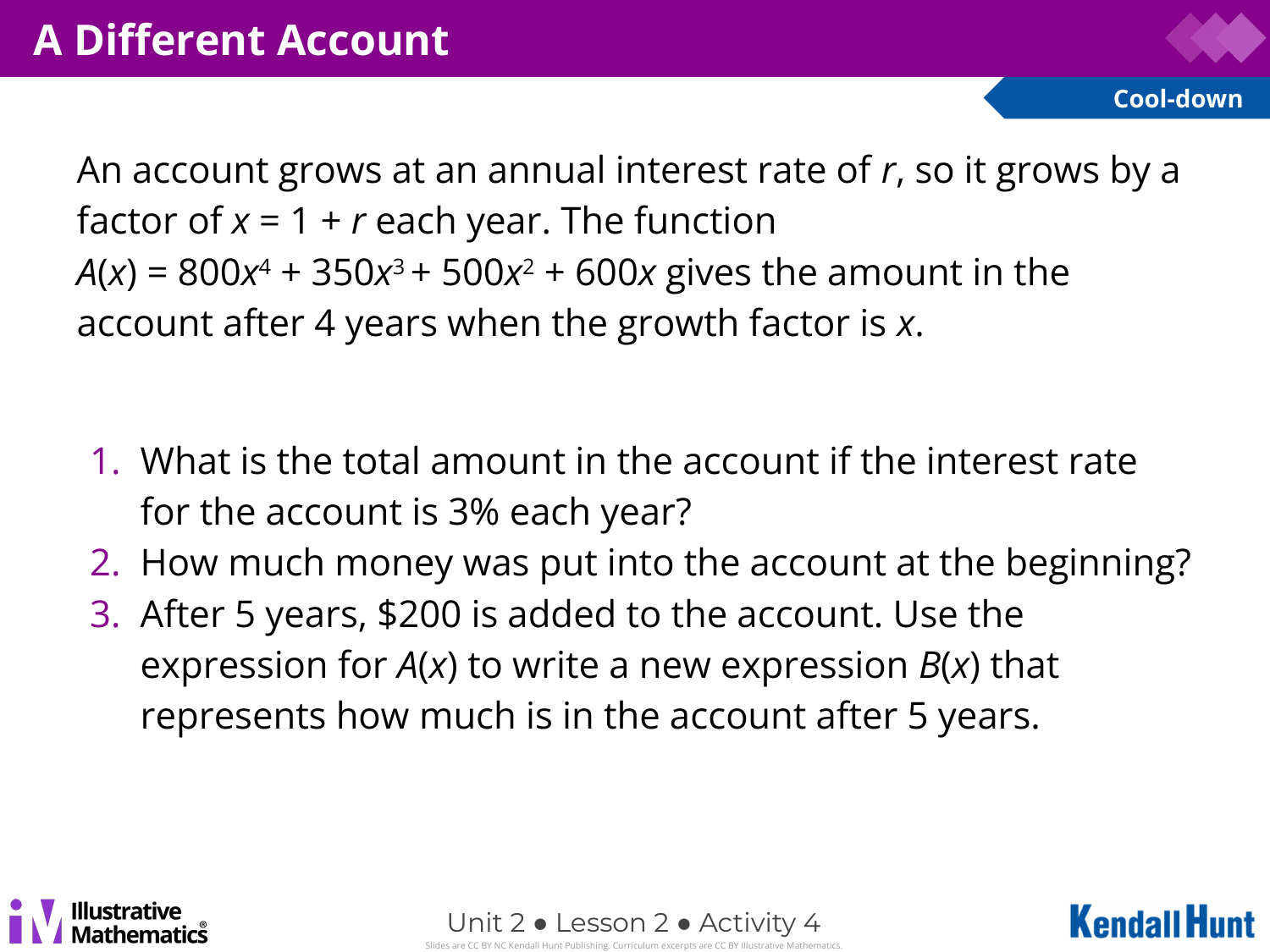

# A Different Account
An account grows at an annual interest rate of r, so it grows by a factor of x = 1 + r each year. The function
A(x) = 800x4 + 350x3 + 500x2 + 600x gives the amount in the account after 4 years when the growth factor is x.

What is the total amount in the account if the interest rate for the account is 3% each year?
How much money was put into the account at the beginning?
After 5 years, $200 is added to the account. Use the expression for A(x) to write a new expression B(x) that represents how much is in the account after 5 years.

Unit 2 ● Lesson 2 ● Activity 4